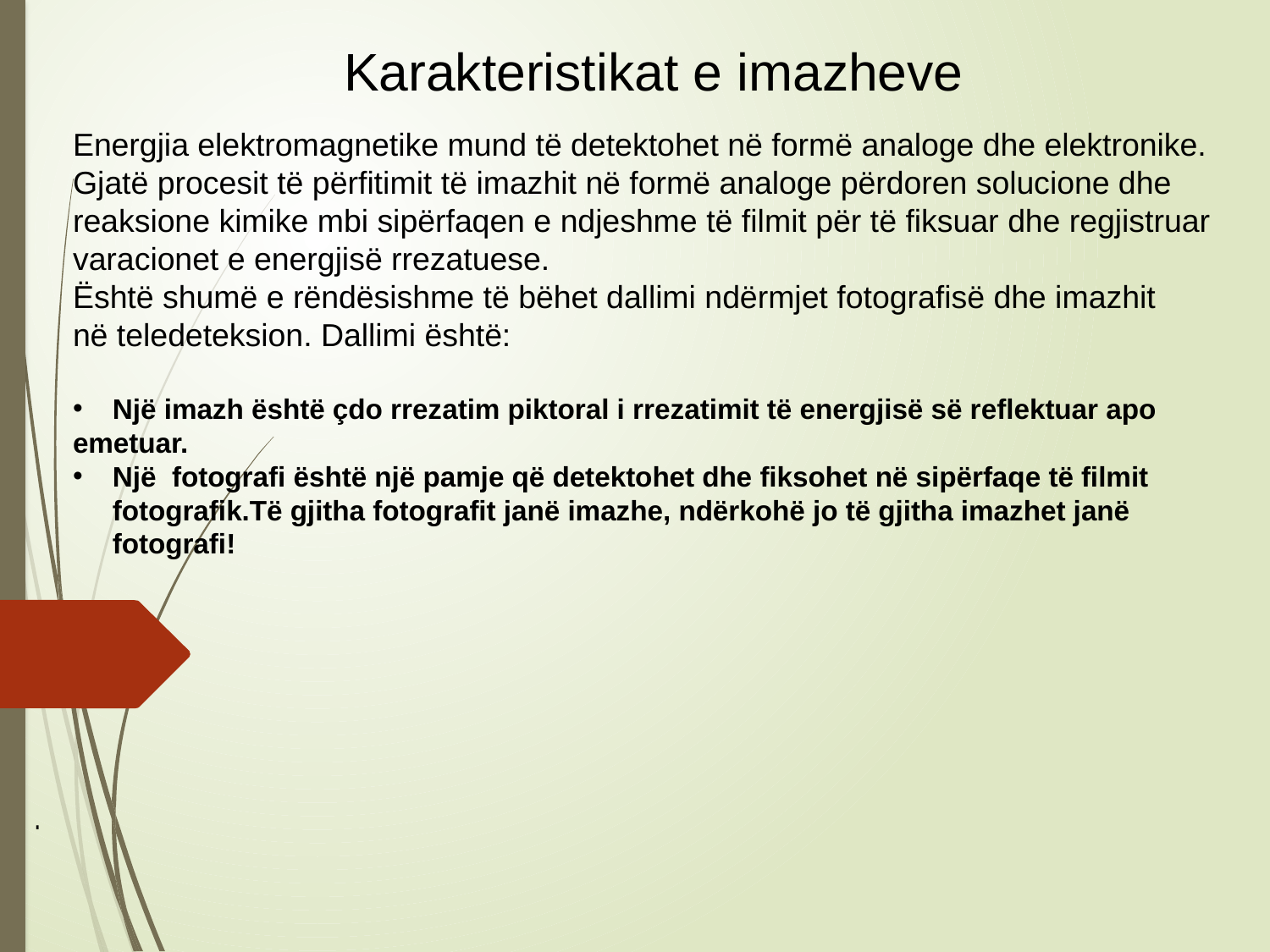

Karakteristikat e imazheve
Energjia elektromagnetike mund të detektohet në formë analoge dhe elektronike.
Gjatë procesit të përfitimit të imazhit në formë analoge përdoren solucione dhe reaksione kimike mbi sipërfaqen e ndjeshme të filmit për të fiksuar dhe regjistruar varacionet e energjisë rrezatuese.
Është shumë e rëndësishme të bëhet dallimi ndërmjet fotografisë dhe imazhit
në teledeteksion. Dallimi është:

Një imazh është çdo rrezatim piktoral i rrezatimit të energjisë së reflektuar apo
emetuar.
Një  fotografi është një pamje që detektohet dhe fiksohet në sipërfaqe të filmit fotografik.Të gjitha fotografit janë imazhe, ndërkohë jo të gjitha imazhet janë fotografi!
.